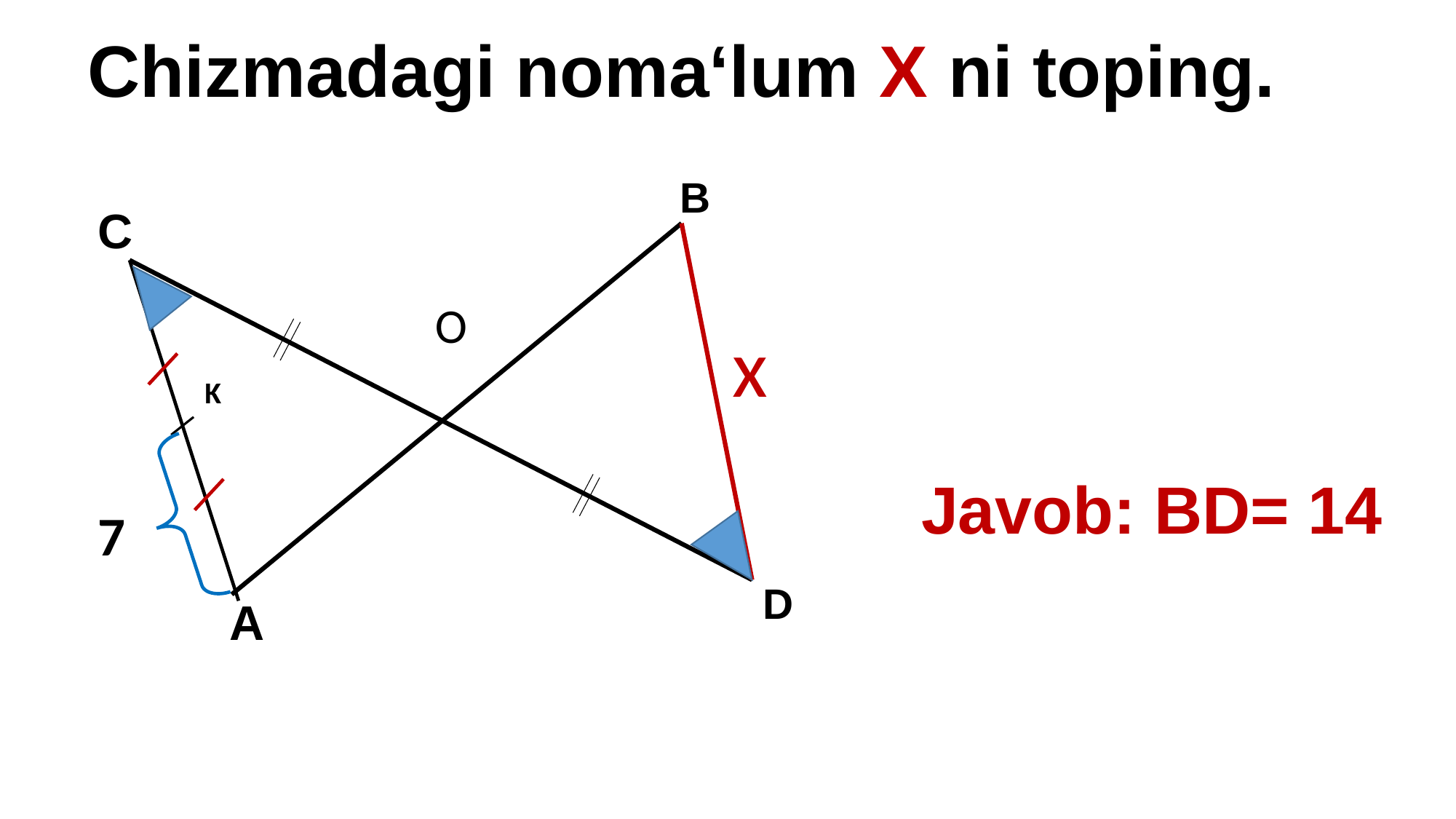

Chizmadagi noma‘lum X ni toping.
B
C

O
x
K

Javob: BD= 14
7

D
A